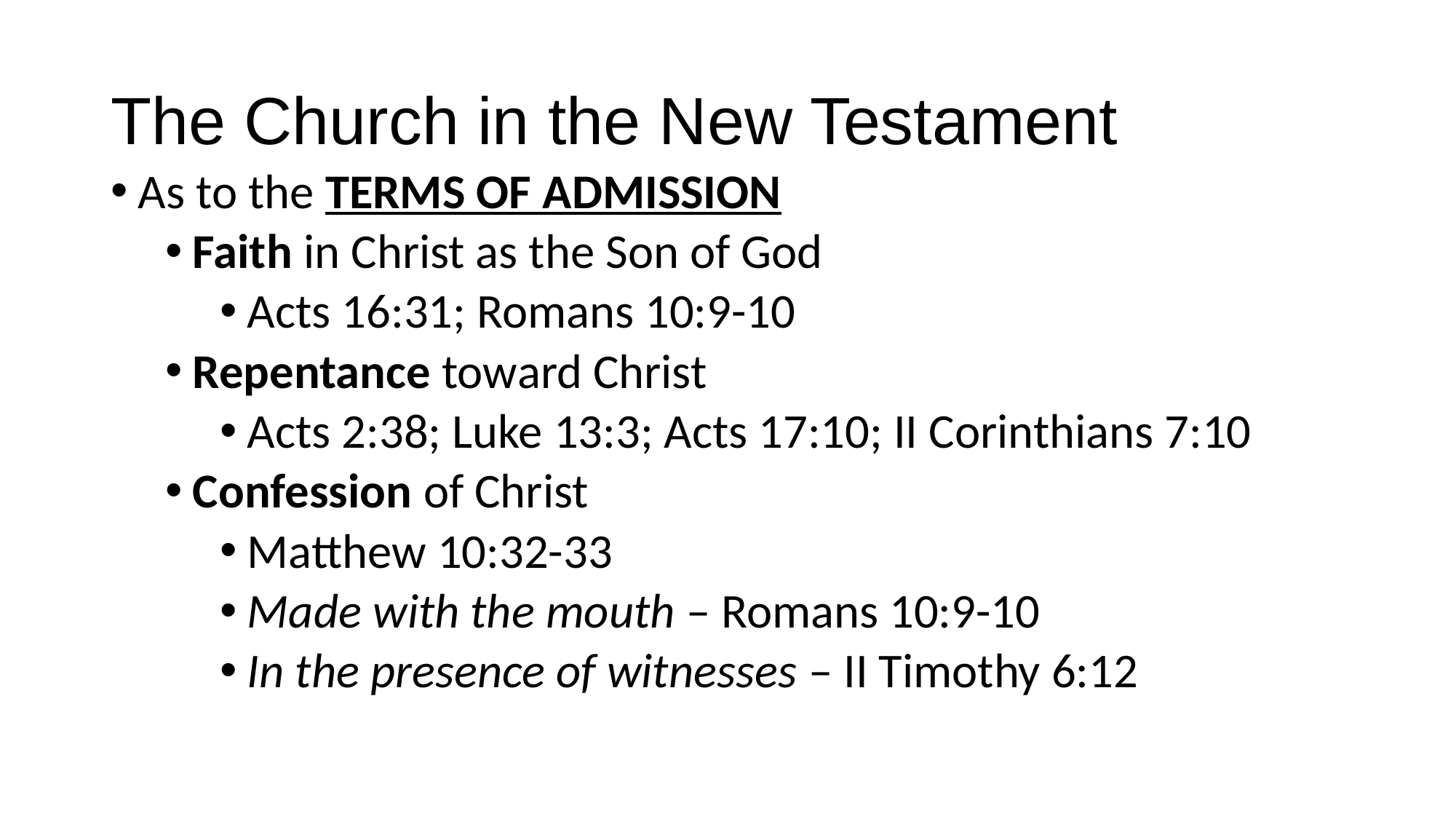

# The Church in the New Testament
As to the TERMS OF ADMISSION
Faith in Christ as the Son of God
Acts 16:31; Romans 10:9-10
Repentance toward Christ
Acts 2:38; Luke 13:3; Acts 17:10; II Corinthians 7:10
Confession of Christ
Matthew 10:32-33
Made with the mouth – Romans 10:9-10
In the presence of witnesses – II Timothy 6:12